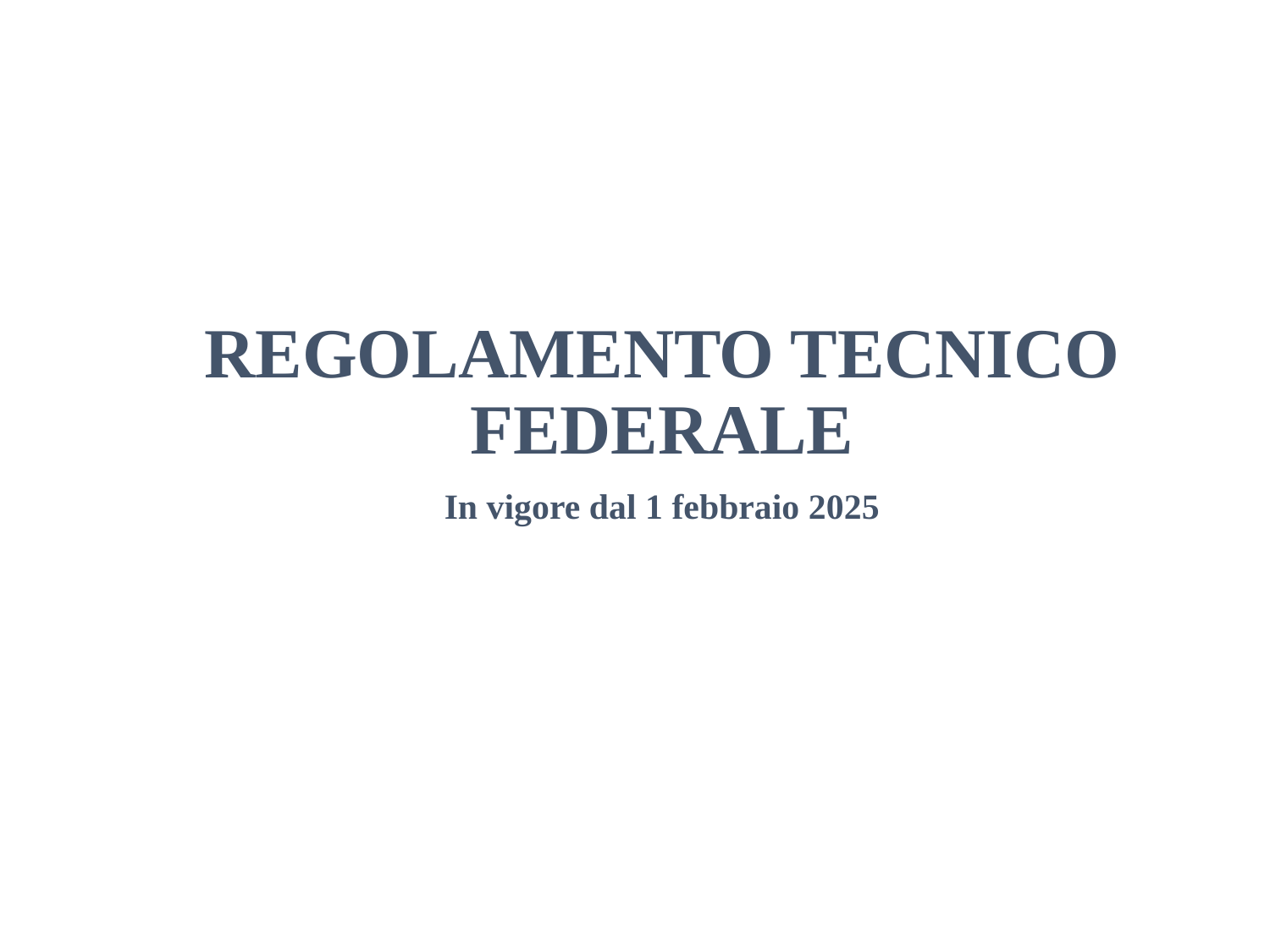

# REGOLAMENTO TECNICO FEDERALE In vigore dal 1 febbraio 2025